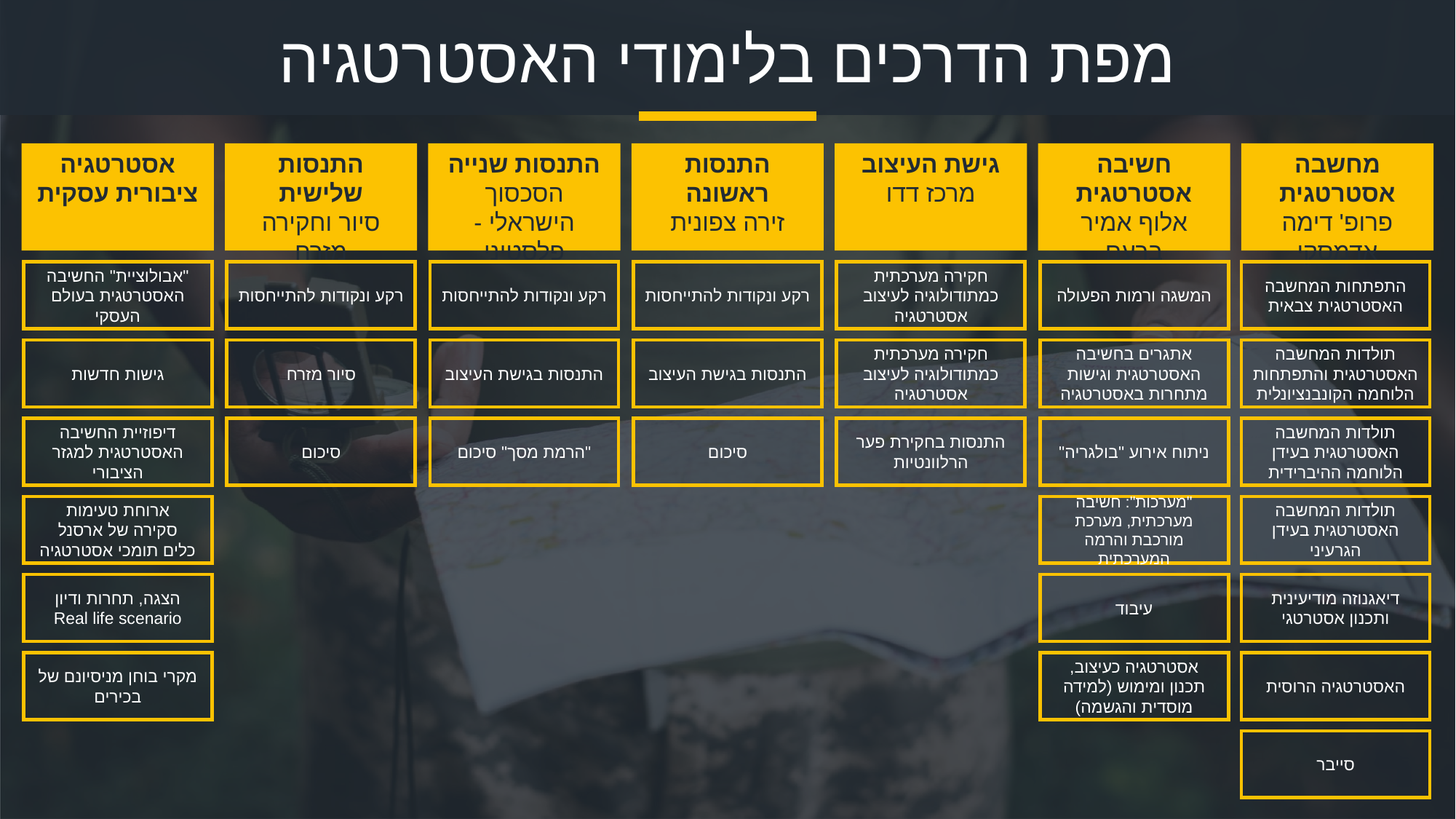

# מפת הדרכים בלימודי האסטרטגיה
התנסות ראשונה
זירה צפונית
רקע ונקודות להתייחסות
התנסות בגישת העיצוב
סיכום
גישת העיצוב
מרכז דדו
חקירה מערכתית כמתודולוגיה לעיצוב אסטרטגיה
חקירה מערכתית כמתודולוגיה לעיצוב אסטרטגיה
התנסות בחקירת פער הרלוונטיות
חשיבה אסטרטגית
אלוף אמיר ברעם
המשגה ורמות הפעולה
אתגרים בחשיבה האסטרטגית וגישות מתחרות באסטרטגיה
ניתוח אירוע "בולגריה"
"מערכות": חשיבה מערכתית, מערכת מורכבת והרמה המערכתית
עיבוד
אסטרטגיה כעיצוב, תכנון ומימוש (למידה מוסדית והגשמה)
מחשבה אסטרטגית
פרופ' דימה אדמסקי
התפתחות המחשבה האסטרטגית צבאית
תולדות המחשבה האסטרטגית והתפתחות הלוחמה הקונבנציונלית
תולדות המחשבה האסטרטגית בעידן הלוחמה ההיברידית
תולדות המחשבה האסטרטגית בעידן הגרעיני
דיאגנוזה מודיעינית ותכנון אסטרטגי
האסטרטגיה הרוסית
סייבר
התנסות שלישית
סיור וחקירה מזרח
רקע ונקודות להתייחסות
סיור מזרח
סיכום
התנסות שנייה
הסכסוך הישראלי - פלסטיני
רקע ונקודות להתייחסות
התנסות בגישת העיצוב
"הרמת מסך" סיכום
אסטרטגיה ציבורית עסקית
"אבולוציית" החשיבה האסטרטגית בעולם העסקי
גישות חדשות
דיפוזיית החשיבה האסטרטגית למגזר הציבורי
ארוחת טעימות
סקירה של ארסנל
כלים תומכי אסטרטגיה
הצגה, תחרות ודיון
Real life scenario
מקרי בוחן מניסיונם של בכירים